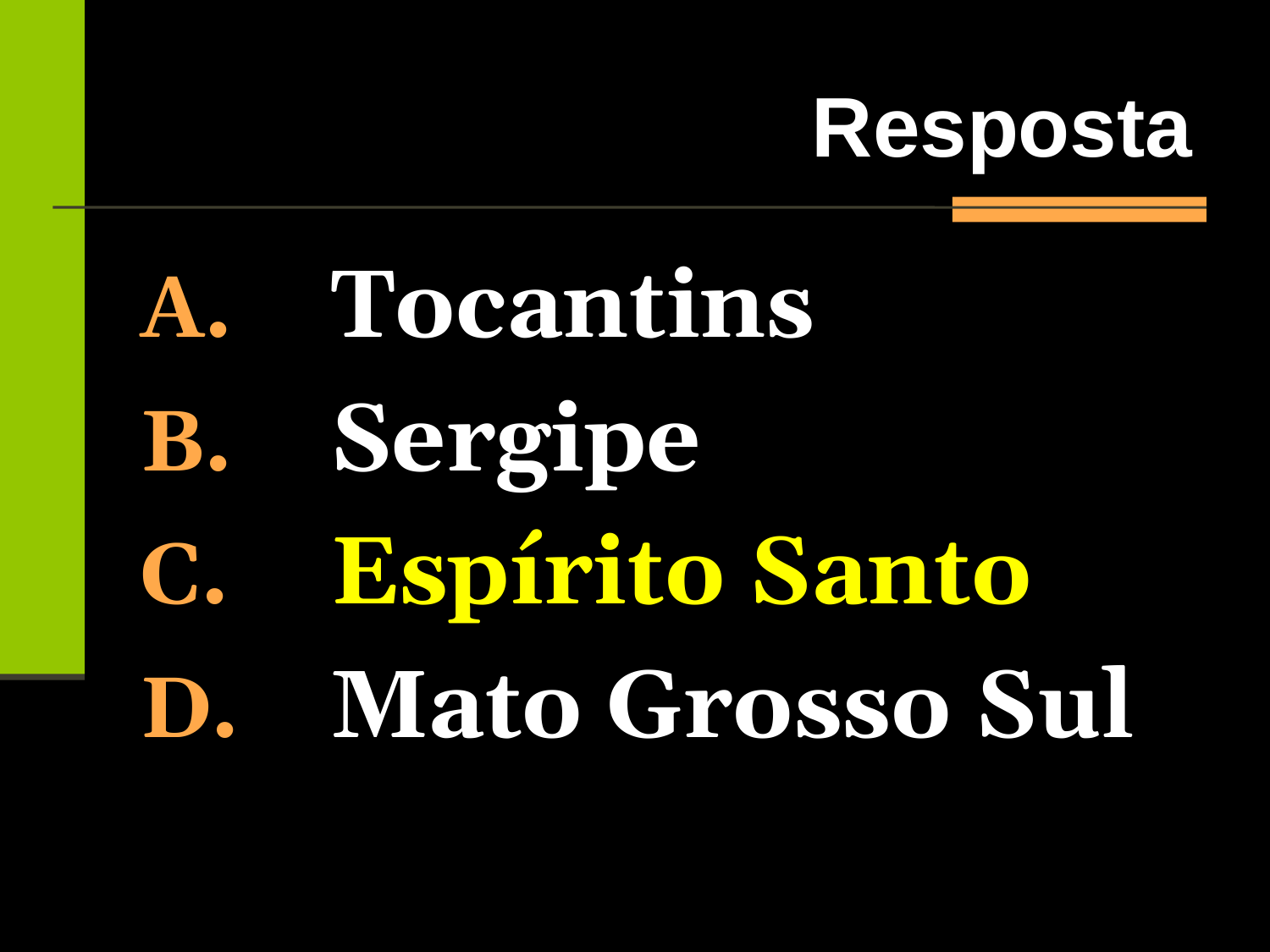

Resposta
Tocantins
Sergipe
Espírito Santo
Mato Grosso Sul